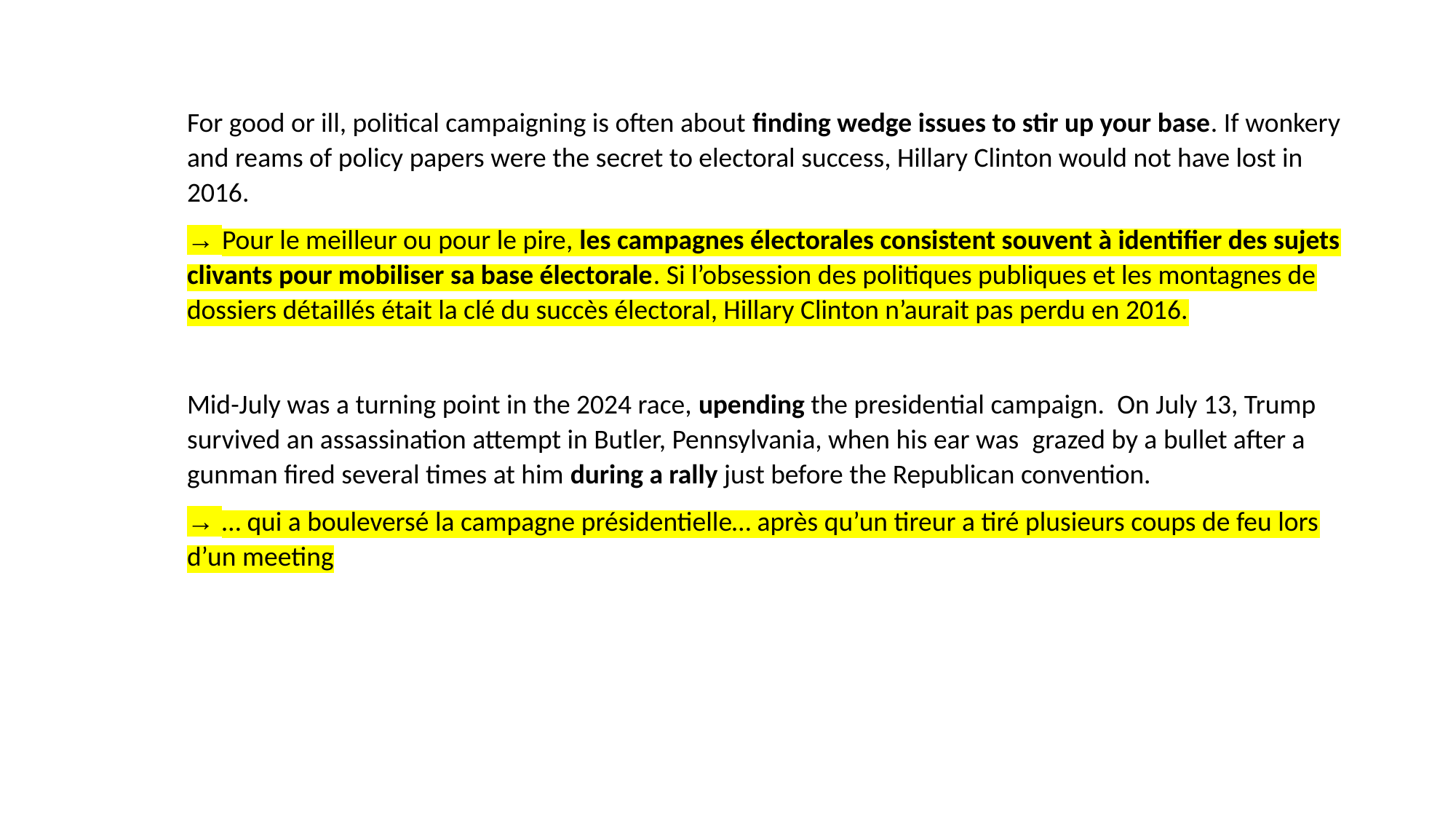

For good or ill, political campaigning is often about finding wedge issues to stir up your base. If wonkery and reams of policy papers were the secret to electoral success, Hillary Clinton would not have lost in 2016.
→ Pour le meilleur ou pour le pire, les campagnes électorales consistent souvent à identifier des sujets clivants pour mobiliser sa base électorale. Si l’obsession des politiques publiques et les montagnes de dossiers détaillés était la clé du succès électoral, Hillary Clinton n’aurait pas perdu en 2016.

Mid-July was a turning point in the 2024 race, upending the presidential campaign.  On July 13, Trump survived an assassination attempt in Butler, Pennsylvania, when his ear was  grazed by a bullet after a gunman fired several times at him during a rally just before the Republican convention.
→ … qui a bouleversé la campagne présidentielle… après qu’un tireur a tiré plusieurs coups de feu lors d’un meeting